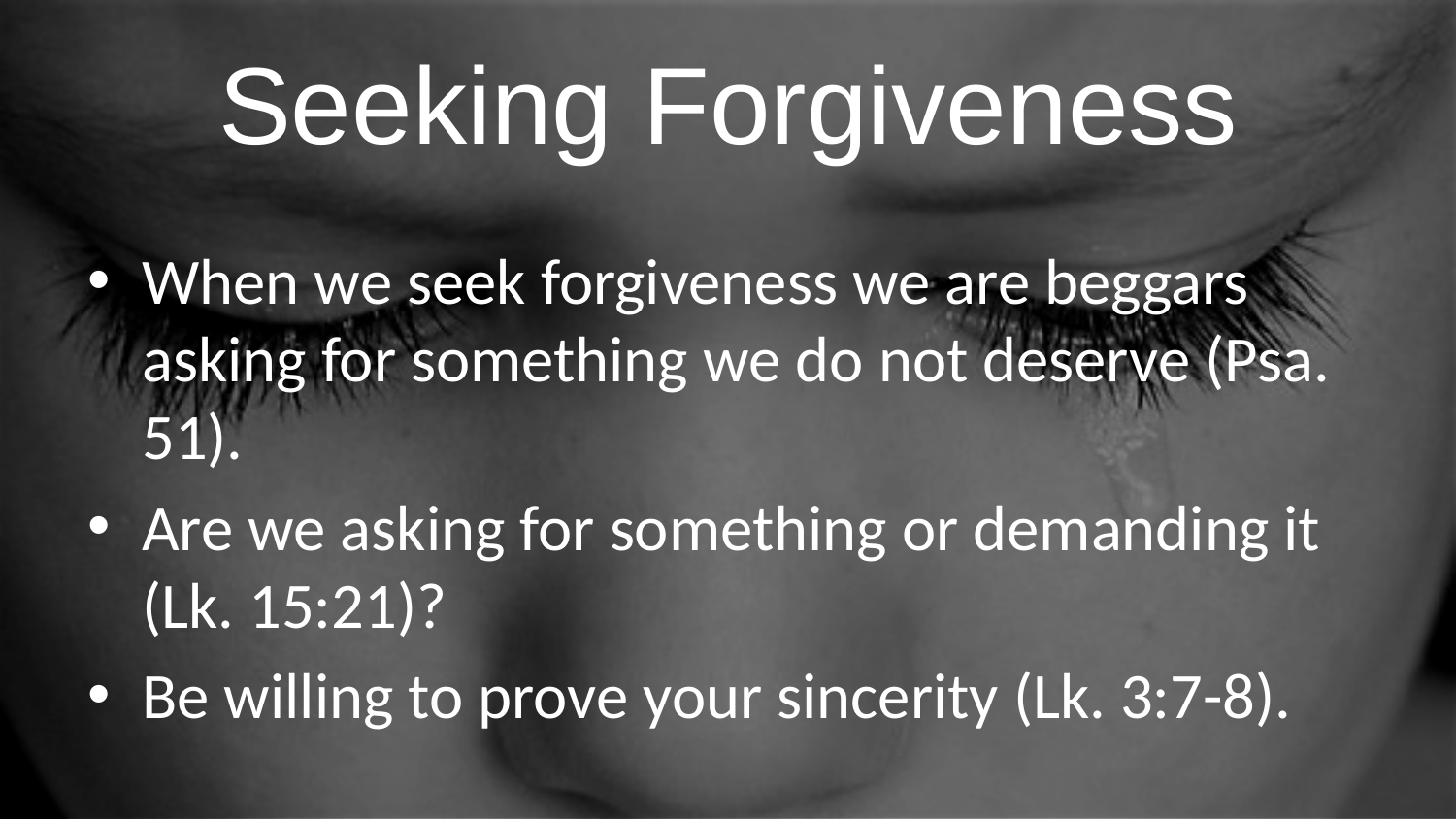

# Seeking Forgiveness
When we seek forgiveness we are beggars asking for something we do not deserve (Psa. 51).
Are we asking for something or demanding it (Lk. 15:21)?
Be willing to prove your sincerity (Lk. 3:7-8).